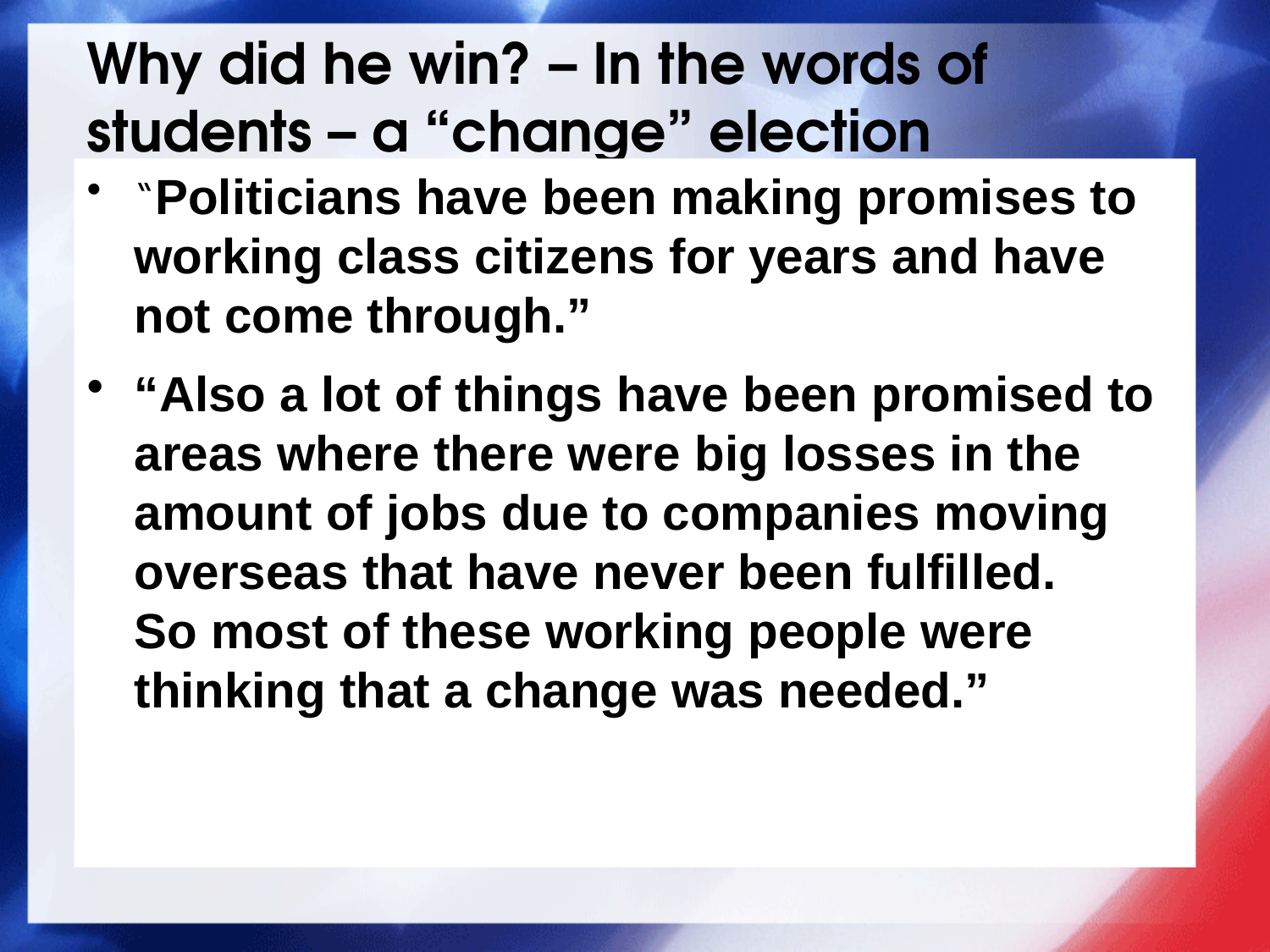

# Why did he win? – In the words of students – a “change” election
“Politicians have been making promises to working class citizens for years and have not come through.”
“Also a lot of things have been promised to areas where there were big losses in the amount of jobs due to companies moving overseas that have never been fulfilled.
So most of these working people were thinking that a change was needed.”